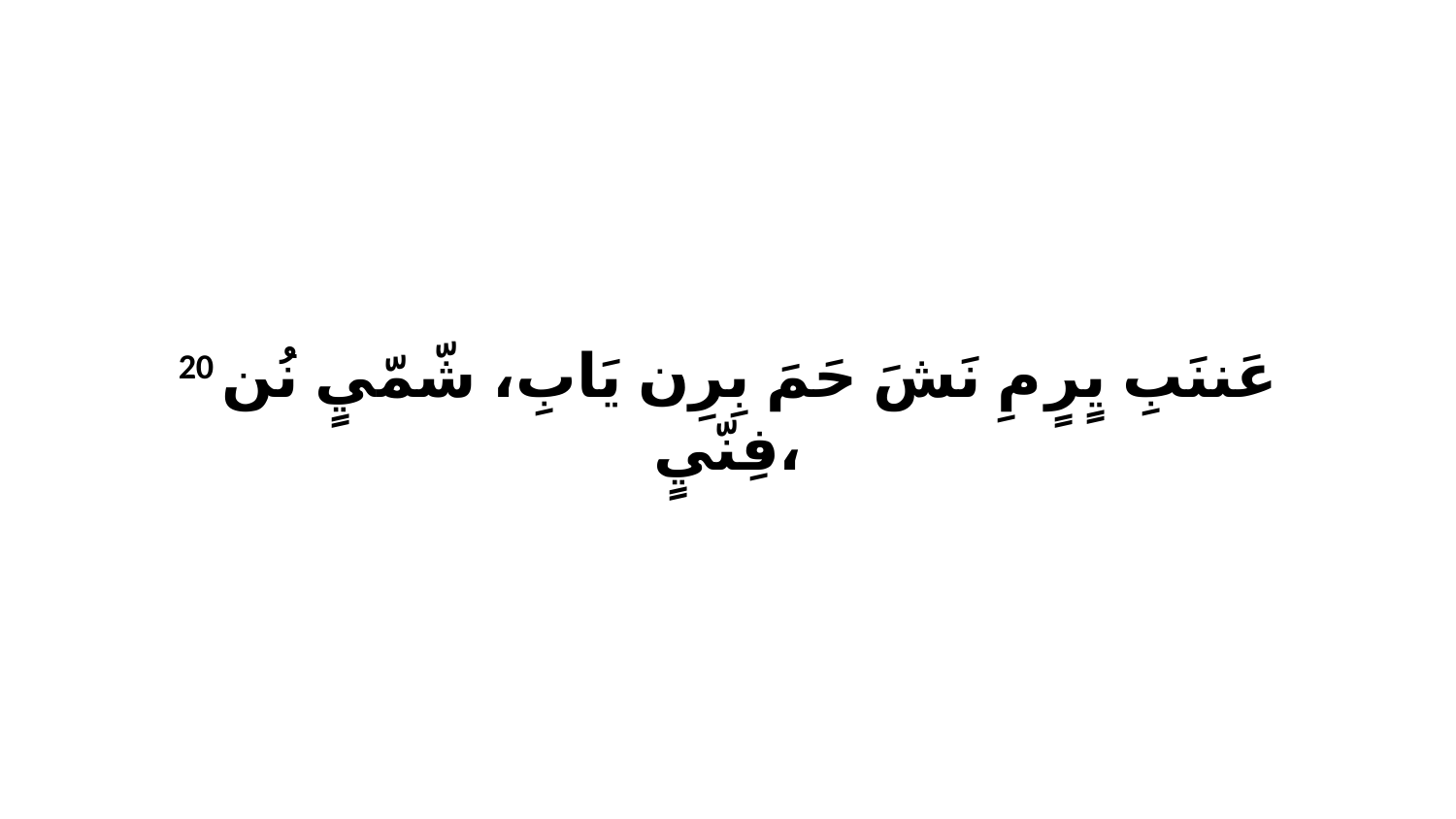

20 عَننَبِ يٍرٍ مِ نَشَ حَمَ بِرِن يَابِ، شّمّيٍ نُن فِنّيٍ،